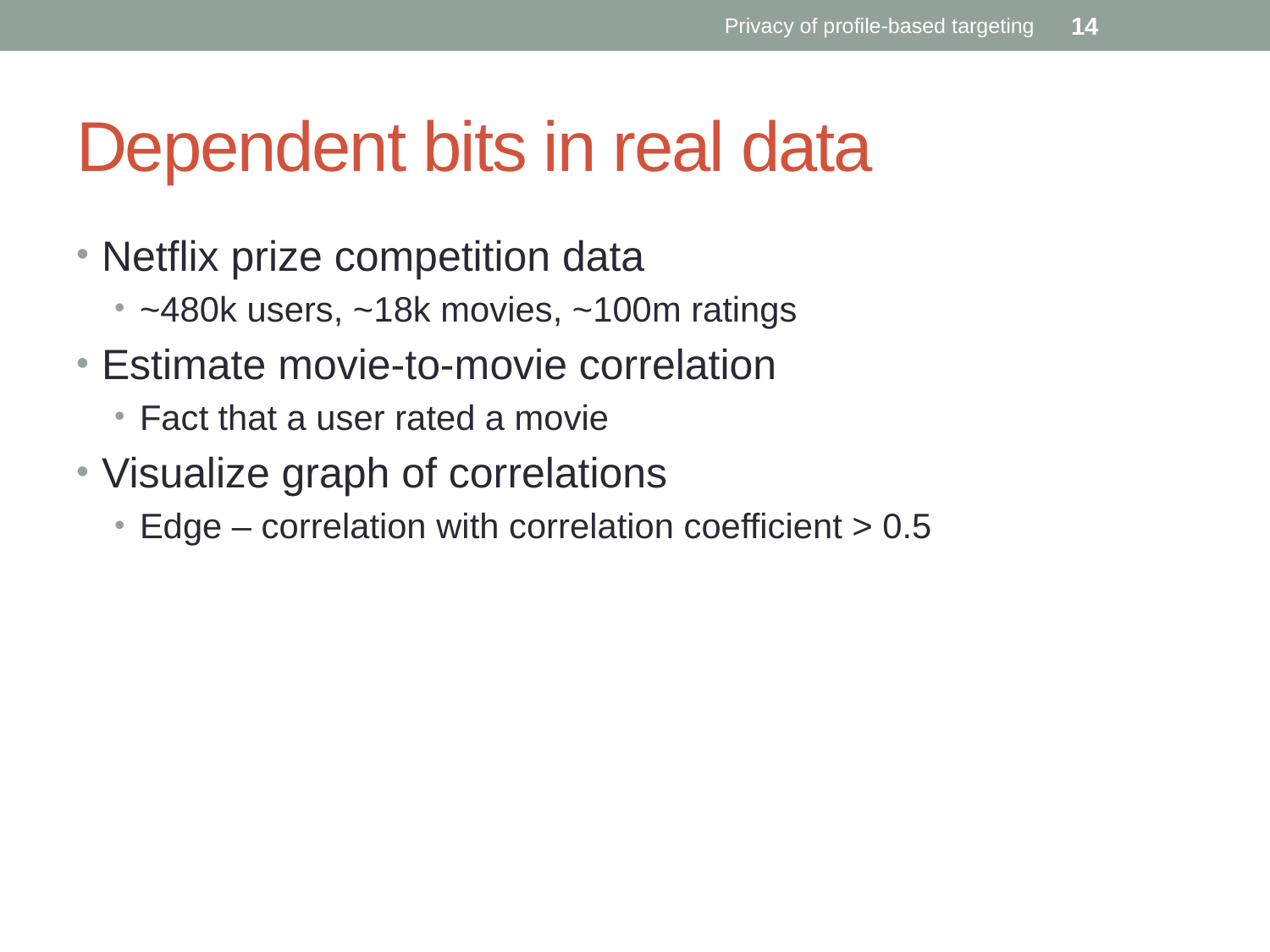

Privacy of profile-based targeting
14
# Dependent bits in real data
Netflix prize competition data
~480k users, ~18k movies, ~100m ratings
Estimate movie-to-movie correlation
Fact that a user rated a movie
Visualize graph of correlations
Edge – correlation with correlation coefficient > 0.5